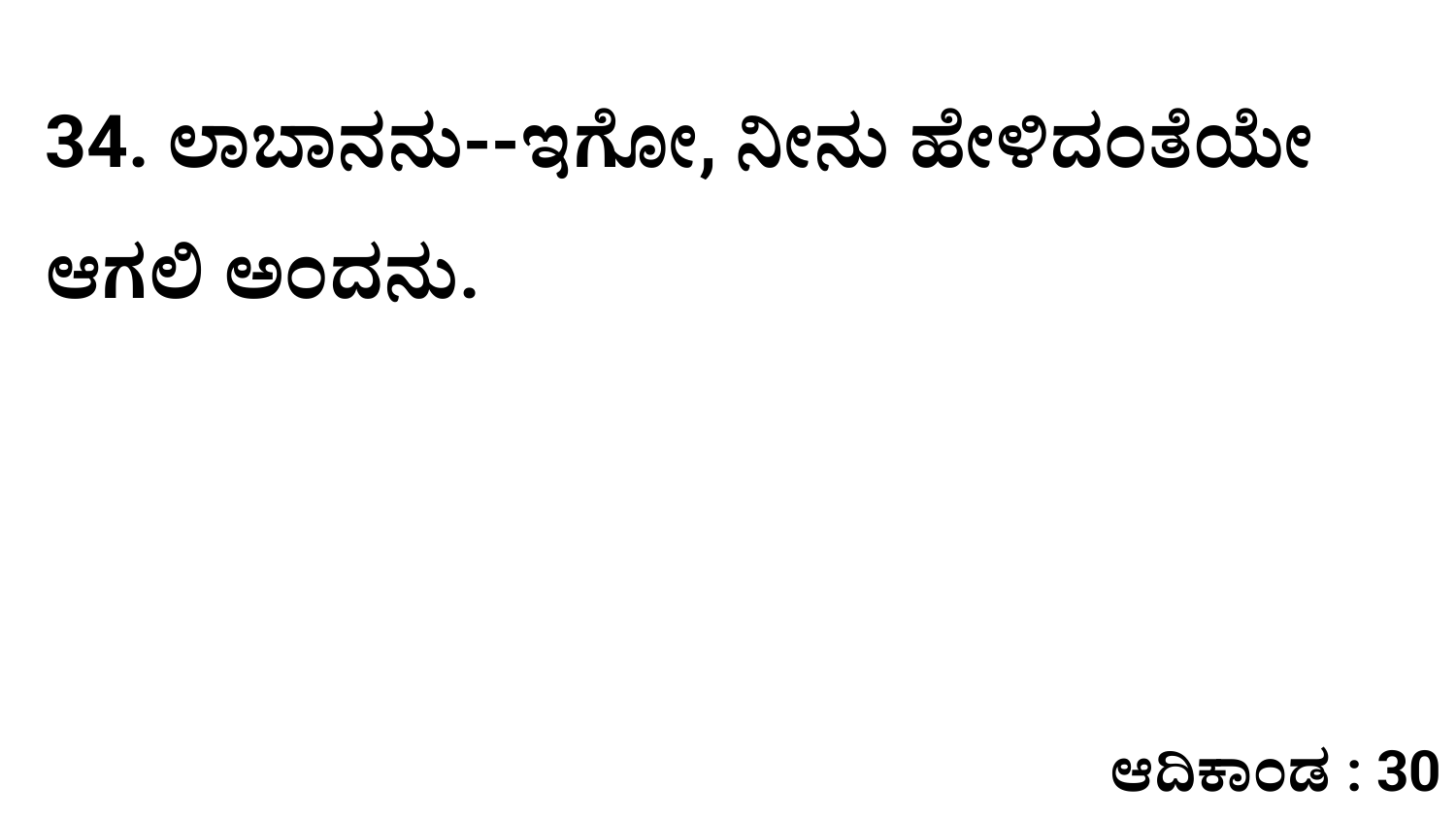

34. ಲಾಬಾನನು--ಇಗೋ, ನೀನು ಹೇಳಿದಂತೆಯೇ ಆಗಲಿ ಅಂದನು.
ಆದಿಕಾಂಡ : 30